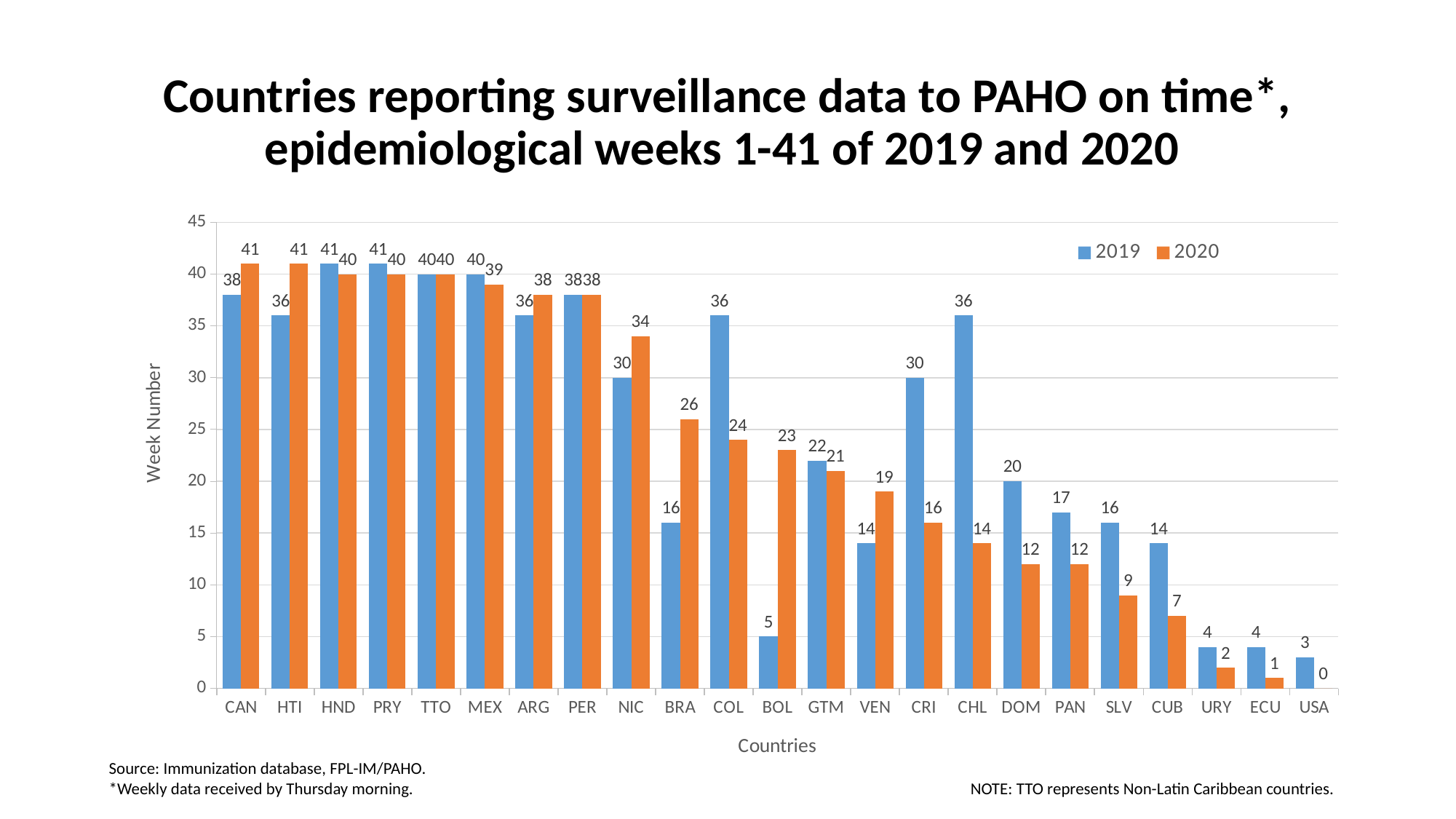

# Countries reporting surveillance data to PAHO on time*, epidemiological weeks 1-41 of 2019 and 2020

### Chart

| Category | 2019 | 2020 |
|---|---|---|
| CAN | 38.0 | 41.0 |
| HTI | 36.0 | 41.0 |
| HND | 41.0 | 40.0 |
| PRY | 41.0 | 40.0 |
| TTO | 40.0 | 40.0 |
| MEX | 40.0 | 39.0 |
| ARG | 36.0 | 38.0 |
| PER | 38.0 | 38.0 |
| NIC | 30.0 | 34.0 |
| BRA | 16.0 | 26.0 |
| COL | 36.0 | 24.0 |
| BOL | 5.0 | 23.0 |
| GTM | 22.0 | 21.0 |
| VEN | 14.0 | 19.0 |
| CRI | 30.0 | 16.0 |
| CHL | 36.0 | 14.0 |
| DOM | 20.0 | 12.0 |
| PAN | 17.0 | 12.0 |
| SLV | 16.0 | 9.0 |
| CUB | 14.0 | 7.0 |
| URY | 4.0 | 2.0 |
| ECU | 4.0 | 1.0 |
| USA | 3.0 | 0.0 |
Source: Immunization database, FPL-IM/PAHO.
*Weekly data received by Thursday morning.
NOTE: TTO represents Non-Latin Caribbean countries.